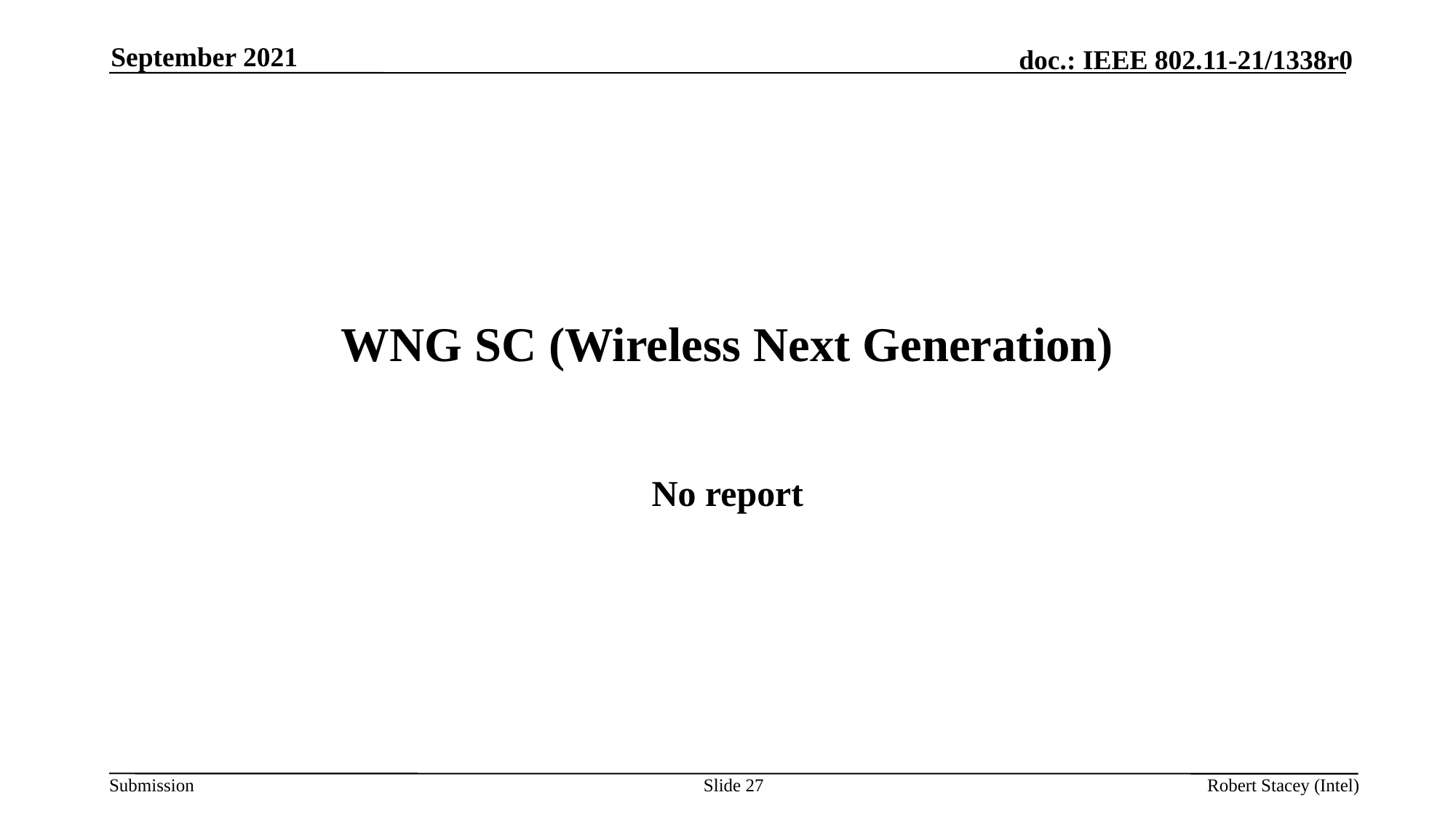

September 2021
# WNG SC (Wireless Next Generation)
No report
Slide 27
Robert Stacey (Intel)